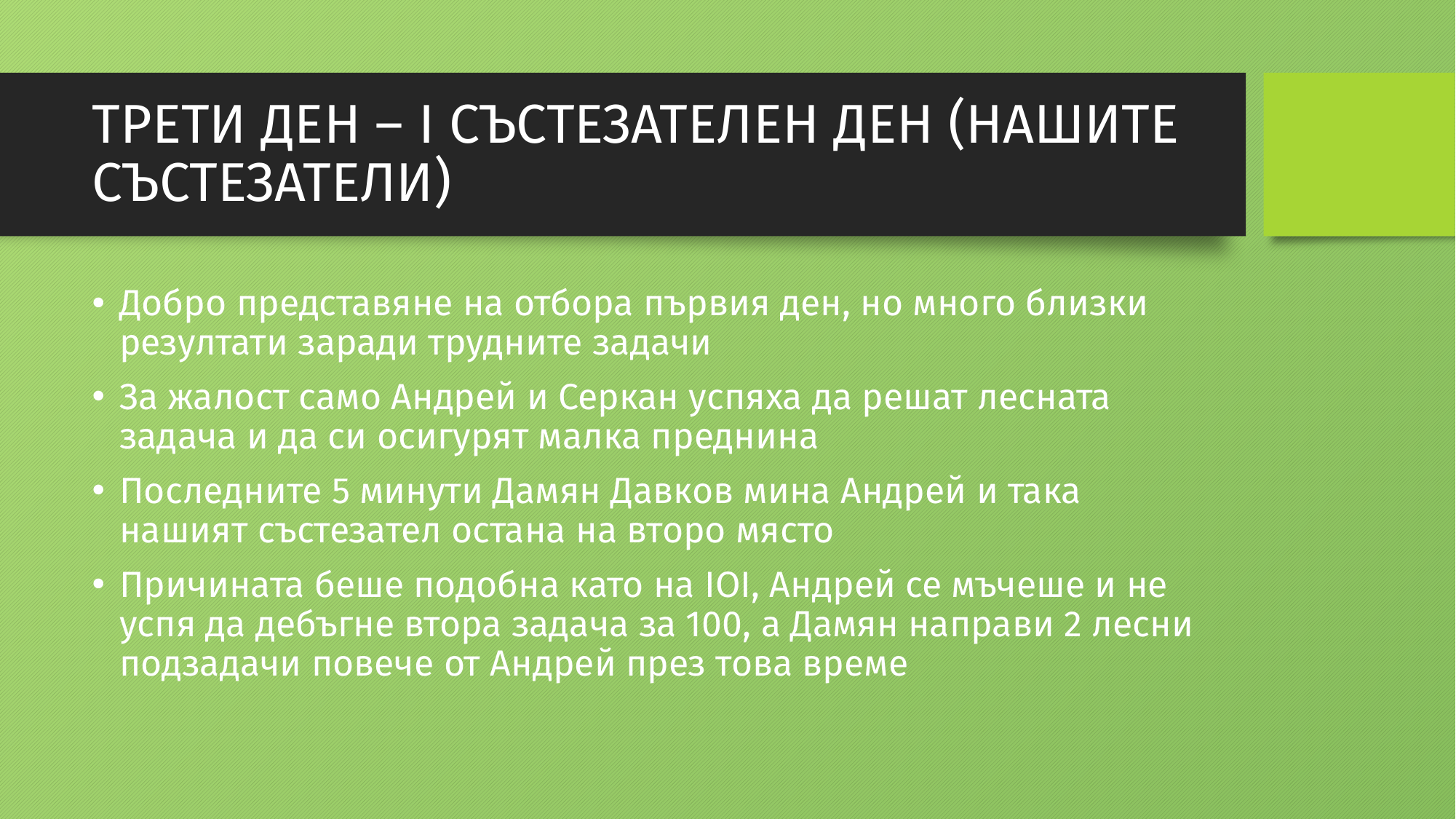

# ТРЕТИ ДЕН – I СЪСТЕЗАТЕЛЕН ДЕН (НАШИТЕ СЪСТЕЗАТЕЛИ)
Добро представяне на отбора първия ден, но много близки резултати заради трудните задачи
За жалост само Андрей и Серкан успяха да решат лесната задача и да си осигурят малка преднина
Последните 5 минути Дамян Давков мина Андрей и така нашият състезател остана на второ място
Причината беше подобна като на IOI, Андрей се мъчеше и не успя да дебъгне втора задача за 100, а Дамян направи 2 лесни подзадачи повече от Андрей през това време